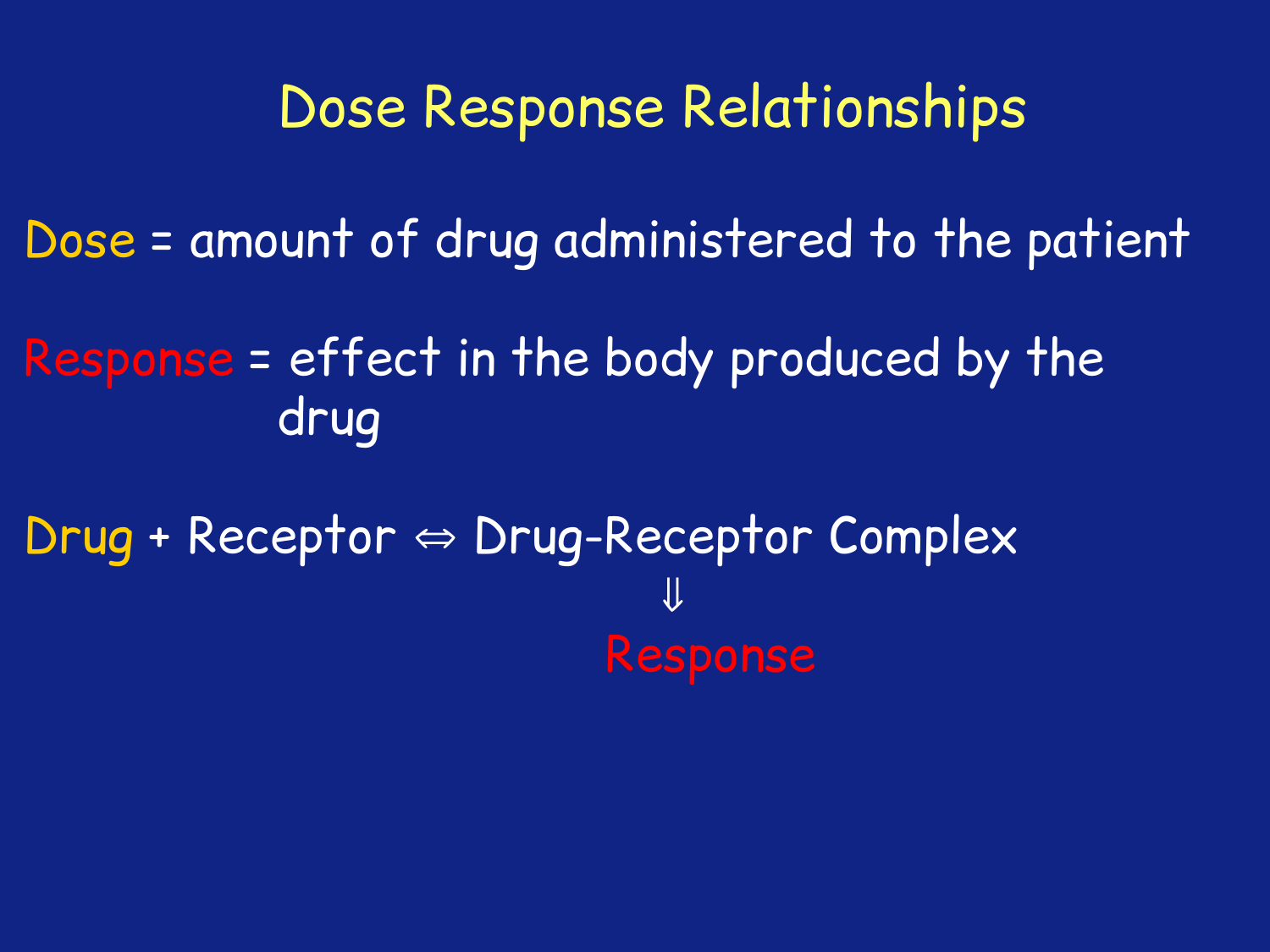

Dose Response Relationships
Dose = amount of drug administered to the patient

Response = effect in the body produced by the  	 		drug

Drug + Receptor ⇔ Drug-Receptor Complex
					⇓
				     Response